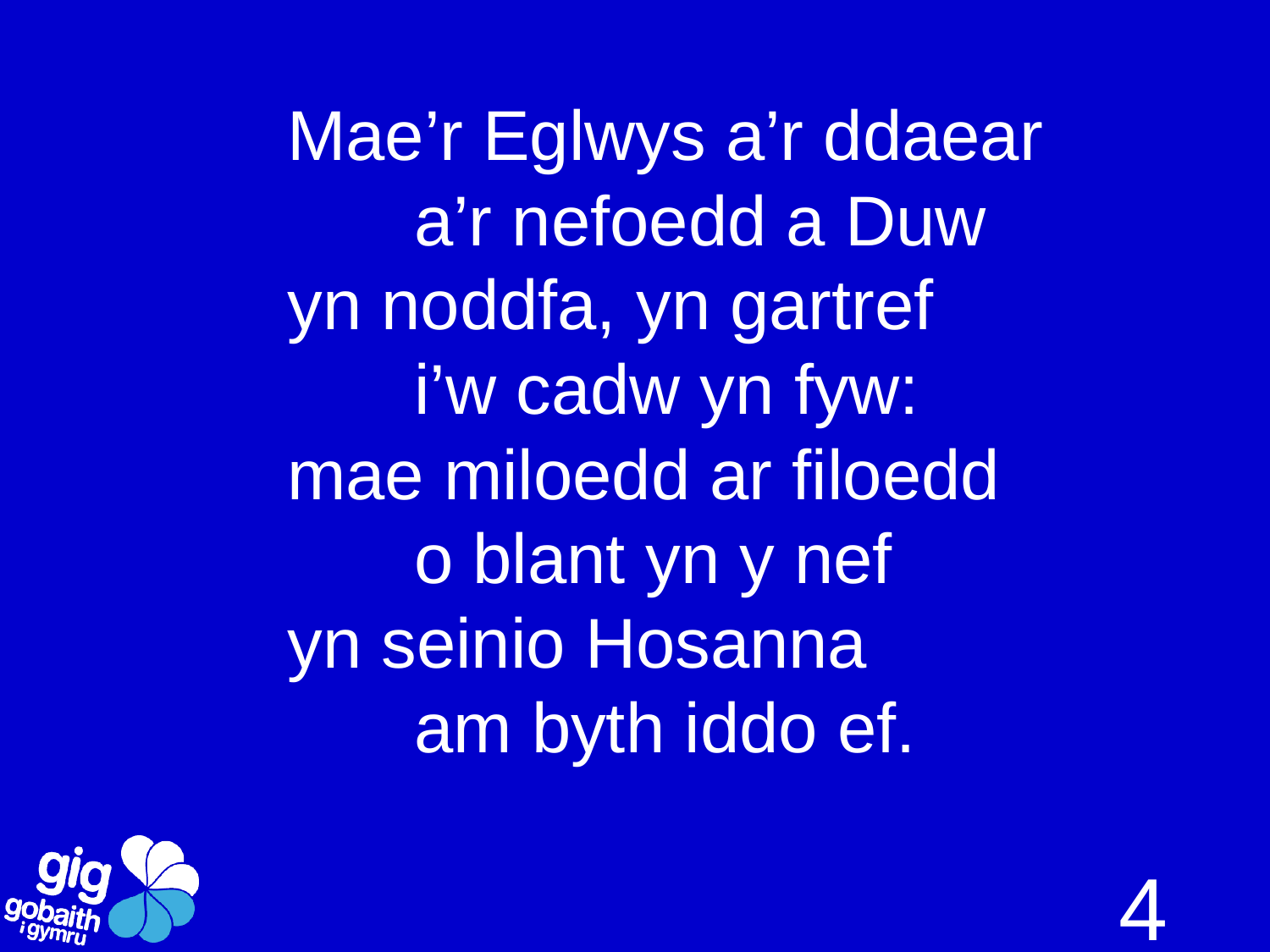

Mae’r Eglwys a’r ddaear 	a’r nefoedd a Duw
yn noddfa, yn gartref
	i’w cadw yn fyw:
mae miloedd ar filoedd
	o blant yn y nef
yn seinio Hosanna
	am byth iddo ef.

4